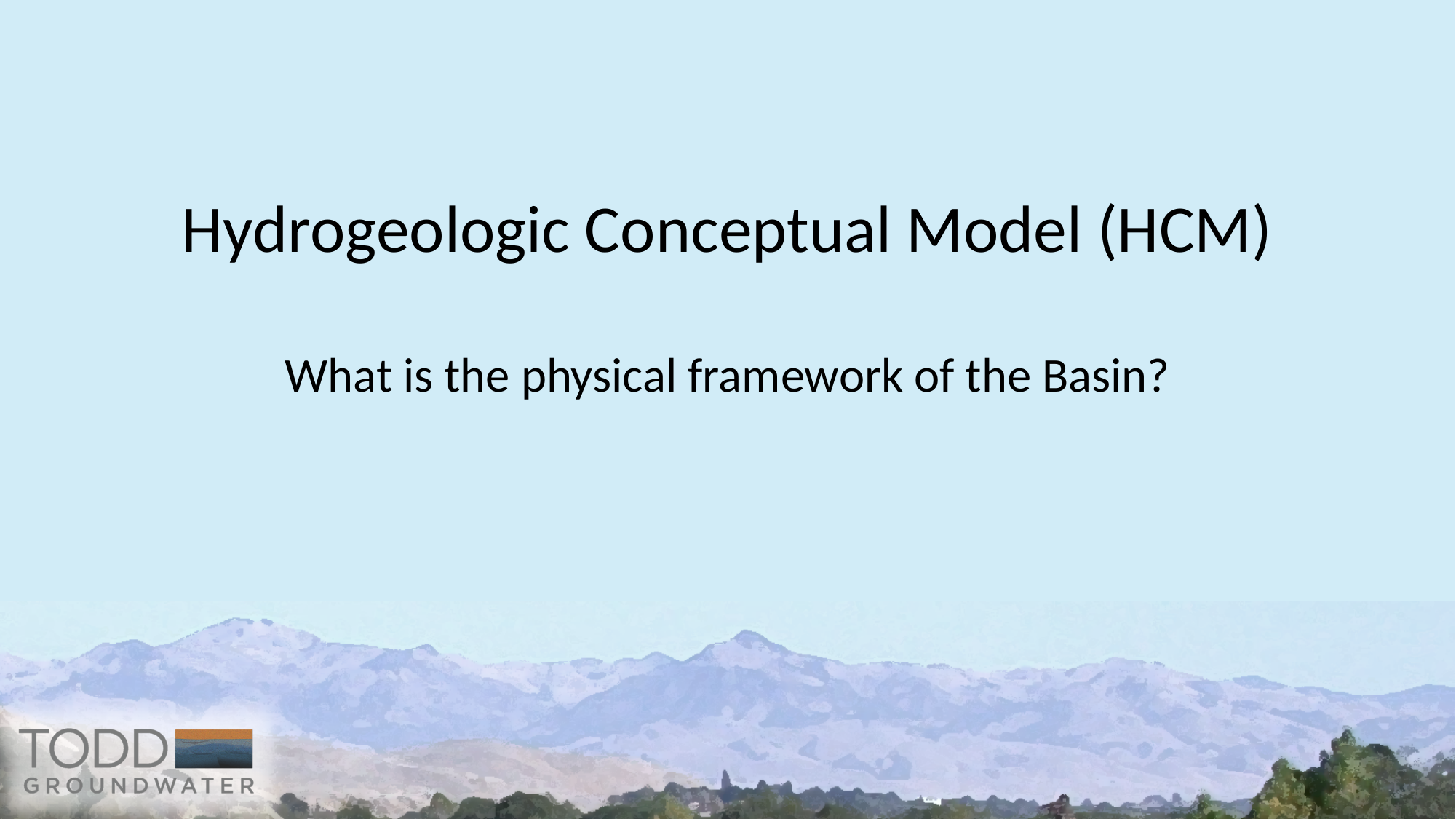

# Hydrogeologic Conceptual Model (HCM)
What is the physical framework of the Basin?